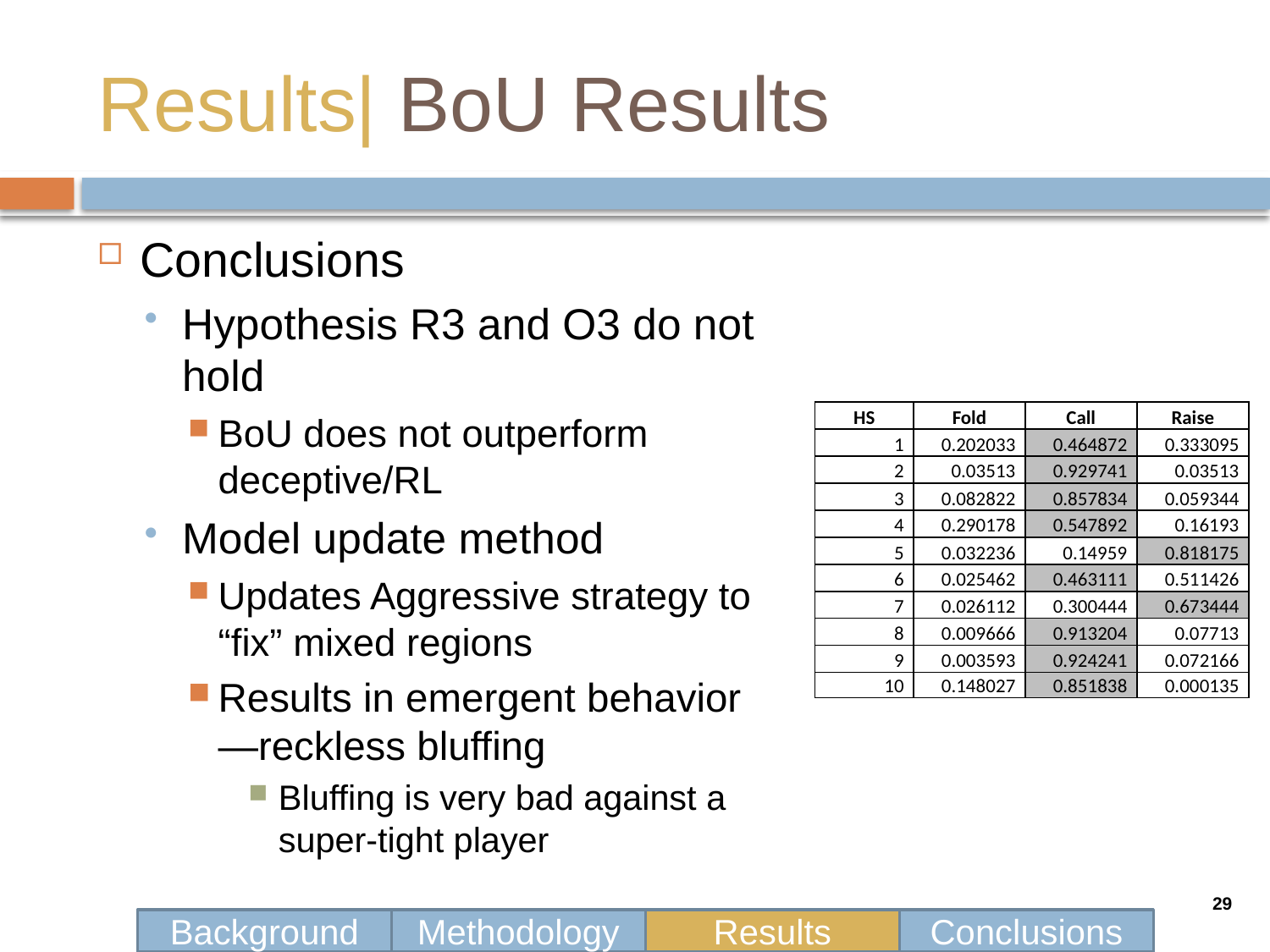

# Results| BoU Results
Conclusions
Hypothesis R3 and O3 do not hold
BoU does not outperform deceptive/RL
Model update method
Updates Aggressive strategy to “fix” mixed regions
Results in emergent behavior—reckless bluffing
Bluffing is very bad against a super-tight player
| HS | Fold | Call | Raise |
| --- | --- | --- | --- |
| 1 | 0.202033 | 0.464872 | 0.333095 |
| 2 | 0.03513 | 0.929741 | 0.03513 |
| 3 | 0.082822 | 0.857834 | 0.059344 |
| 4 | 0.290178 | 0.547892 | 0.16193 |
| 5 | 0.032236 | 0.14959 | 0.818175 |
| 6 | 0.025462 | 0.463111 | 0.511426 |
| 7 | 0.026112 | 0.300444 | 0.673444 |
| 8 | 0.009666 | 0.913204 | 0.07713 |
| 9 | 0.003593 | 0.924241 | 0.072166 |
| 10 | 0.148027 | 0.851838 | 0.000135 |
29
Background
Methodology
Results
Conclusions